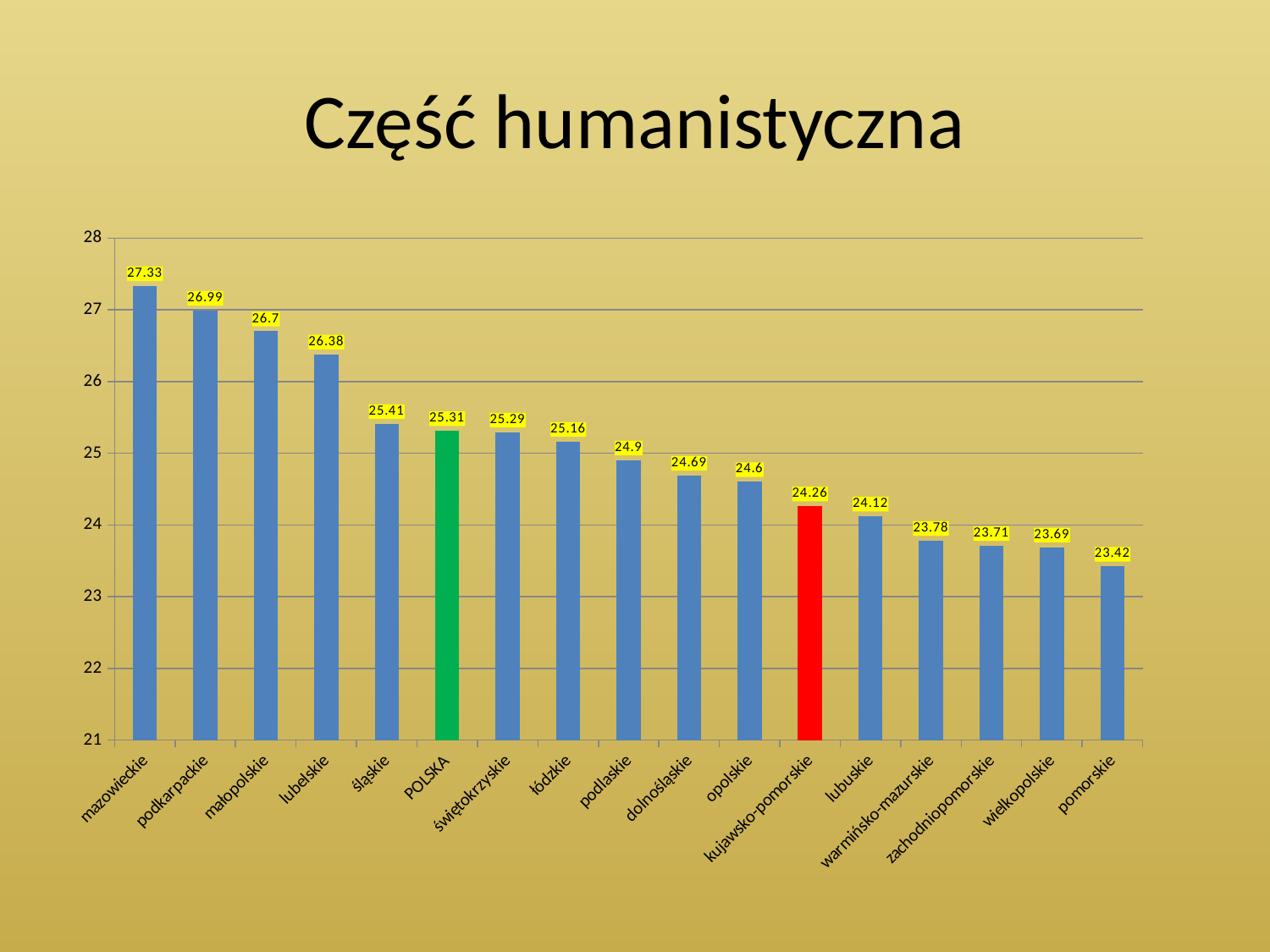

# Część humanistyczna

### Chart

| Category |  |
|---|---|
| mazowieckie | 27.330000000000005 |
| podkarpackie | 26.99 |
| małopolskie | 26.7 |
| lubelskie | 26.38 |
| śląskie | 25.41 |
| POLSKA | 25.310000000000006 |
| świętokrzyskie | 25.29 |
| łódzkie | 25.16 |
| podlaskie | 24.9 |
| dolnośląskie | 24.69 |
| opolskie | 24.6 |
| kujawsko-pomorskie | 24.259999999999994 |
| lubuskie | 24.12 |
| warmińsko-mazurskie | 23.779999999999994 |
| zachodniopomorskie | 23.71 |
| wielkopolskie | 23.69 |
| pomorskie | 23.419999999999995 |

### Chart

| Category |
|---|